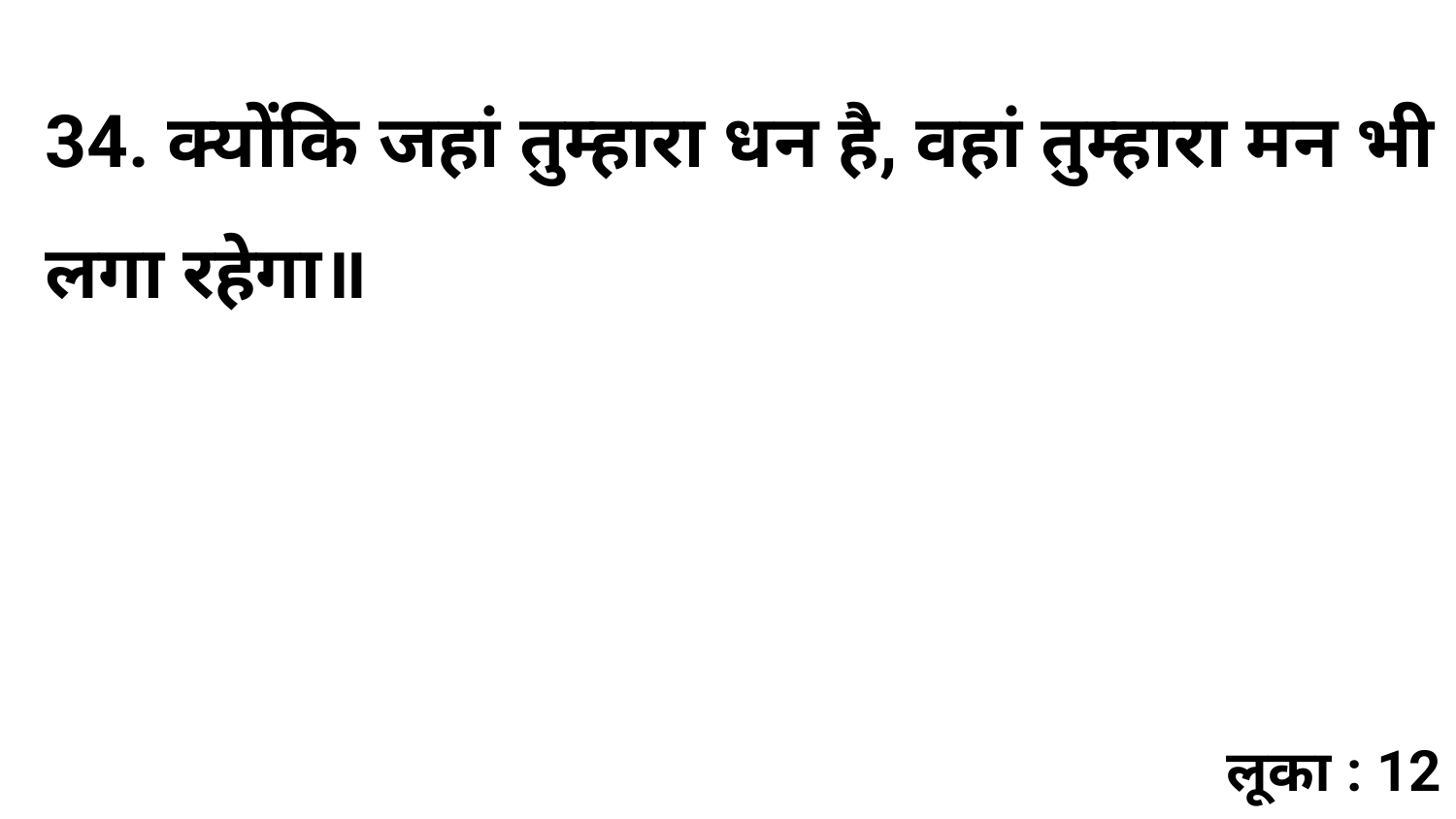

34. क्योंकि जहां तुम्हारा धन है, वहां तुम्हारा मन भी लगा रहेगा॥
लूका : 12